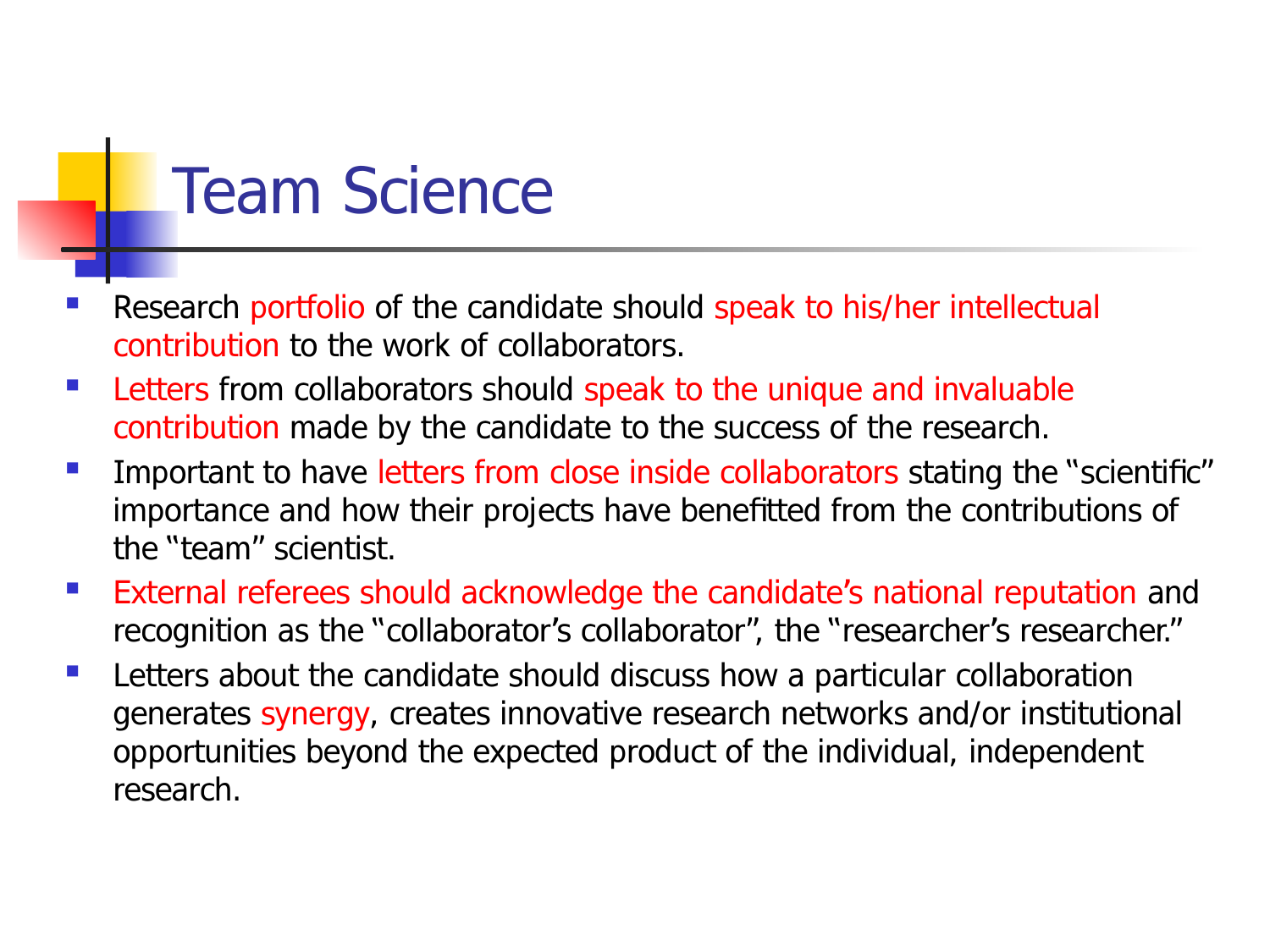

# Team Science
Research portfolio of the candidate should speak to his/her intellectual contribution to the work of collaborators.
Letters from collaborators should speak to the unique and invaluable contribution made by the candidate to the success of the research.
Important to have letters from close inside collaborators stating the “scientific” importance and how their projects have benefitted from the contributions of the “team” scientist.
External referees should acknowledge the candidate’s national reputation and recognition as the “collaborator’s collaborator”, the “researcher’s researcher.”
Letters about the candidate should discuss how a particular collaboration generates synergy, creates innovative research networks and/or institutional opportunities beyond the expected product of the individual, independent research.